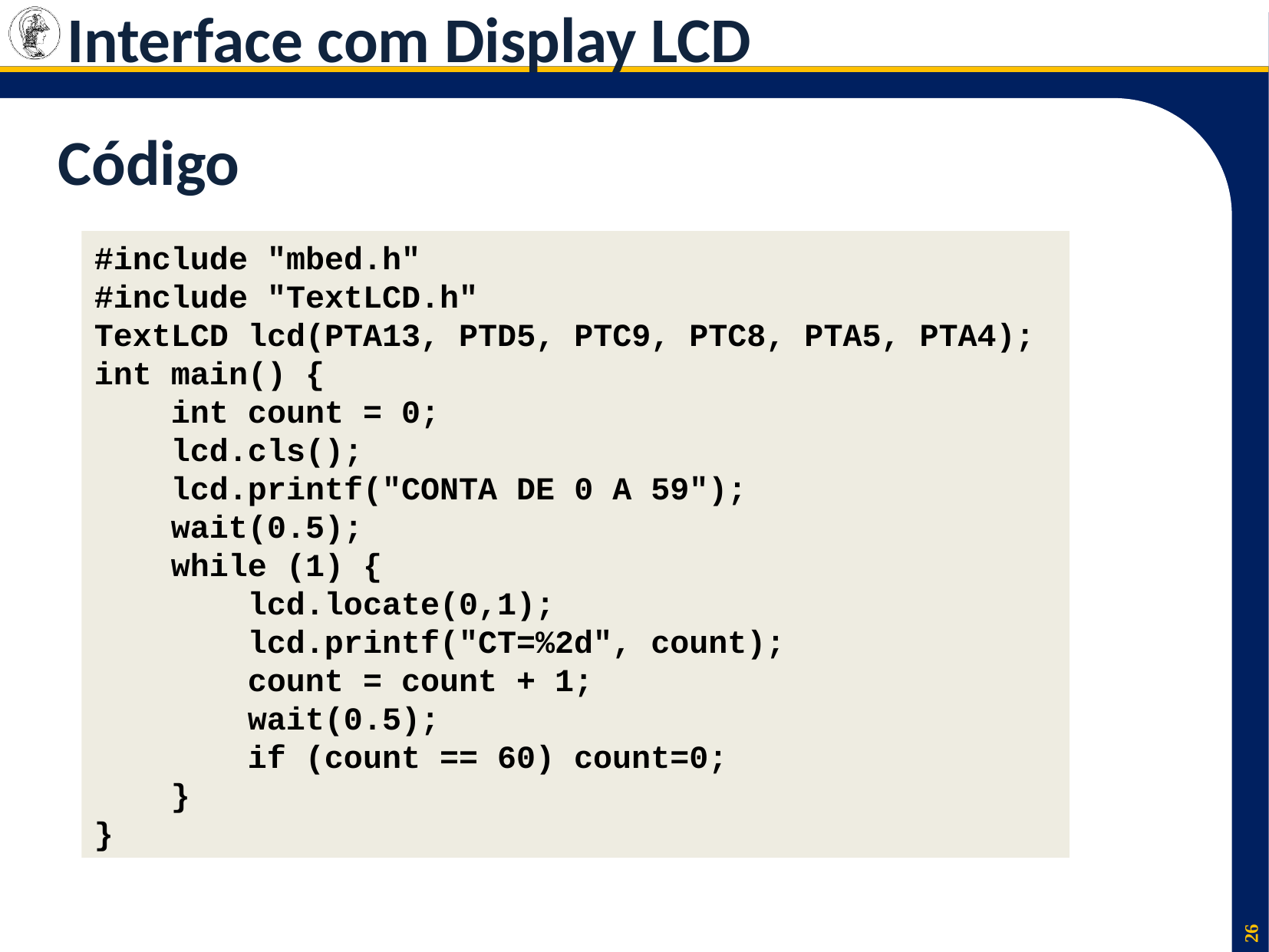

Interface com Display LCD
# Código
#include "mbed.h"
#include "TextLCD.h"
TextLCD lcd(PTA13, PTD5, PTC9, PTC8, PTA5, PTA4);
int main() {
    int count = 0;
    lcd.cls();
    lcd.printf("CONTA DE 0 A 59");
    wait(0.5);
    while (1) {
        lcd.locate(0,1);
        lcd.printf("CT=%2d", count);
        count = count + 1;
        wait(0.5);
        if (count == 60) count=0;
    }
}